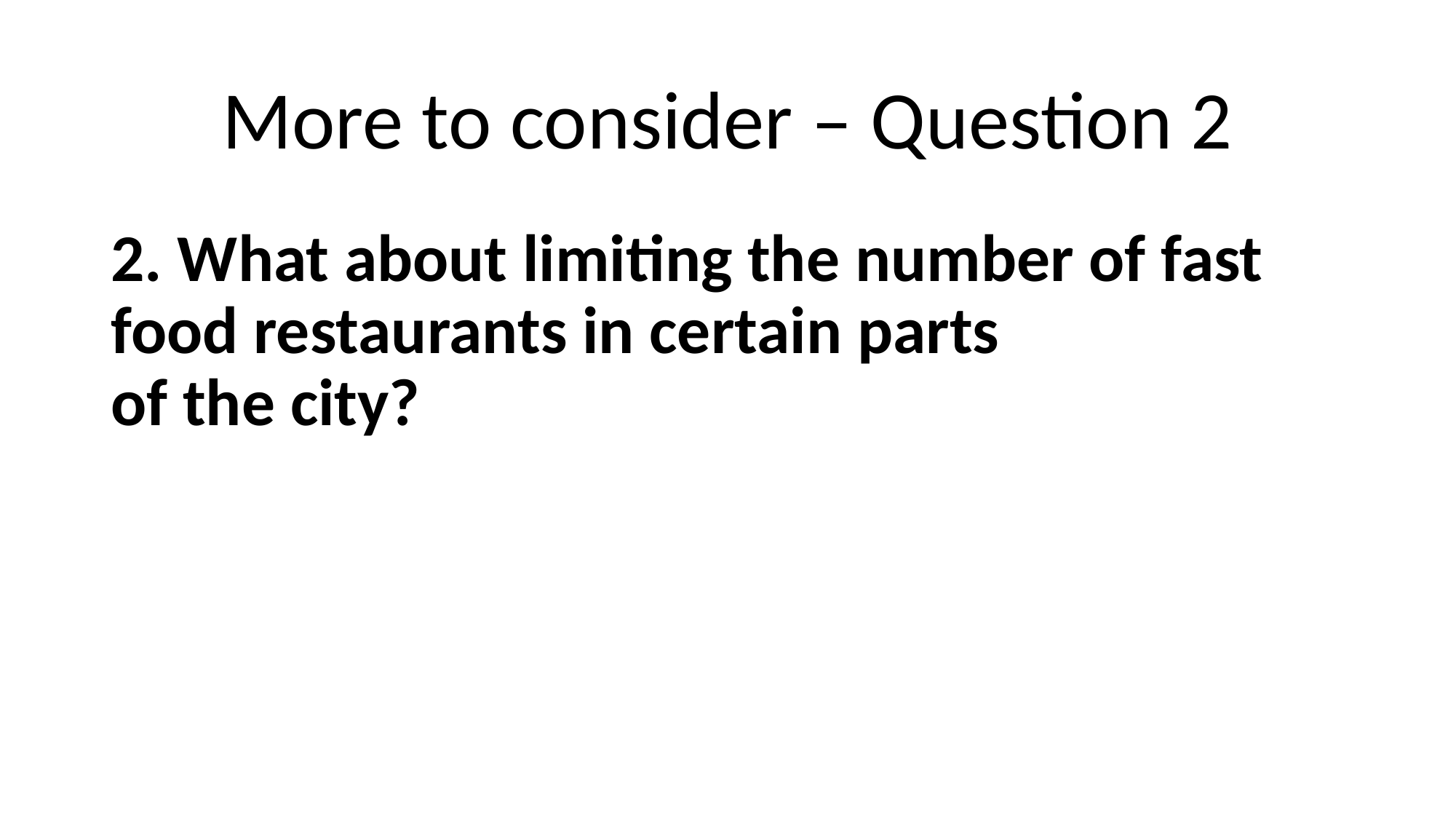

# More to consider – Question 2
2. What about limiting the number of fast food restaurants in certain parts
of the city?